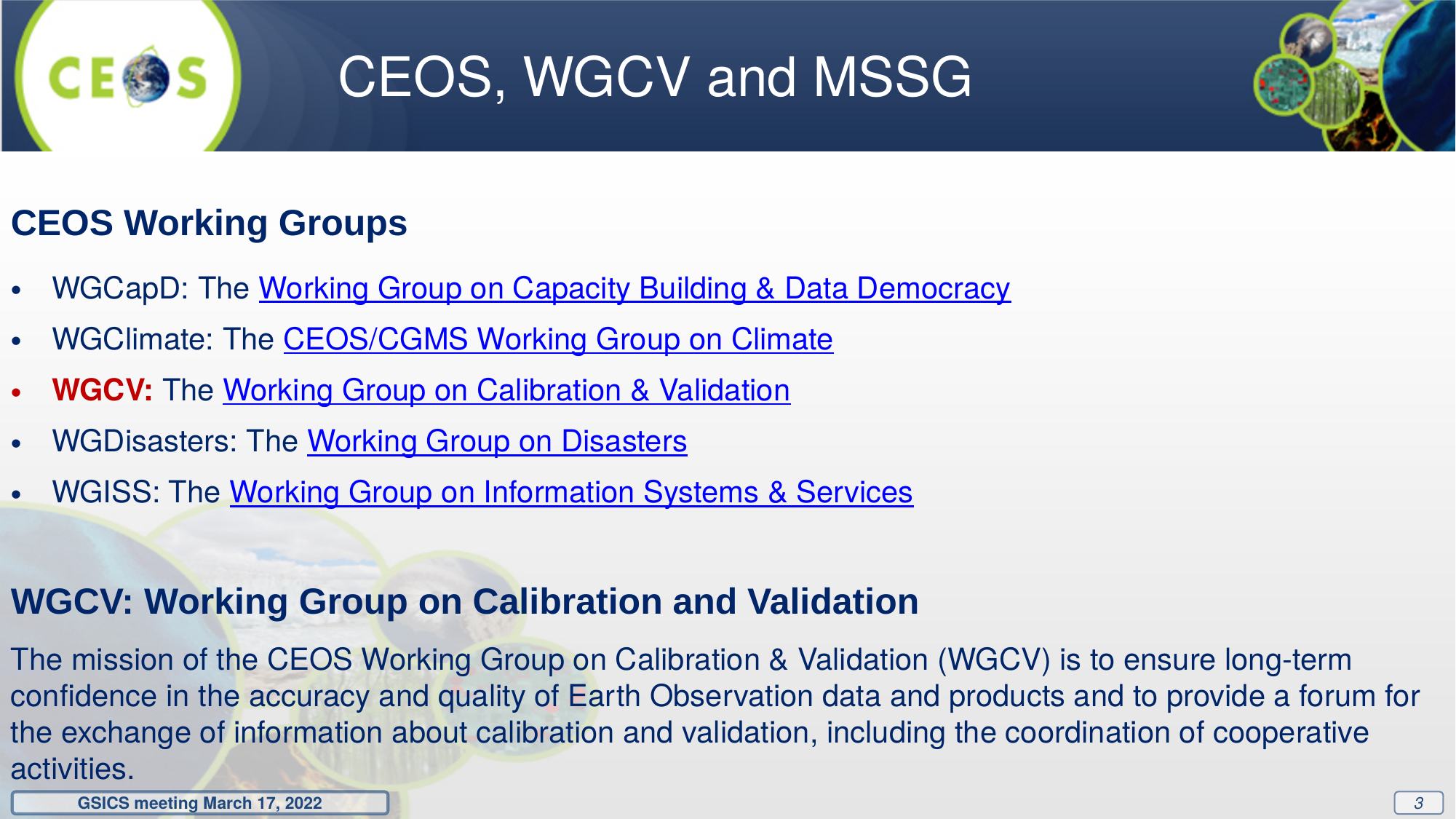

CEOS, WGCV and MSSG

CEOS Working Groups
WGCapD: The Working Group on Capacity Building & Data Democracy
WGClimate: The CEOS/CGMS Working Group on Climate
WGCV: The Working Group on Calibration & Validation
WGDisasters: The Working Group on Disasters
WGISS: The Working Group on Information Systems & Services

WGCV: Working Group on Calibration and Validation
The mission of the CEOS Working Group on Calibration & Validation (WGCV) is to ensure long-term confidence in the accuracy and quality of Earth Observation data and products and to provide a forum for the exchange of information about calibration and validation, including the coordination of cooperative activities.
3